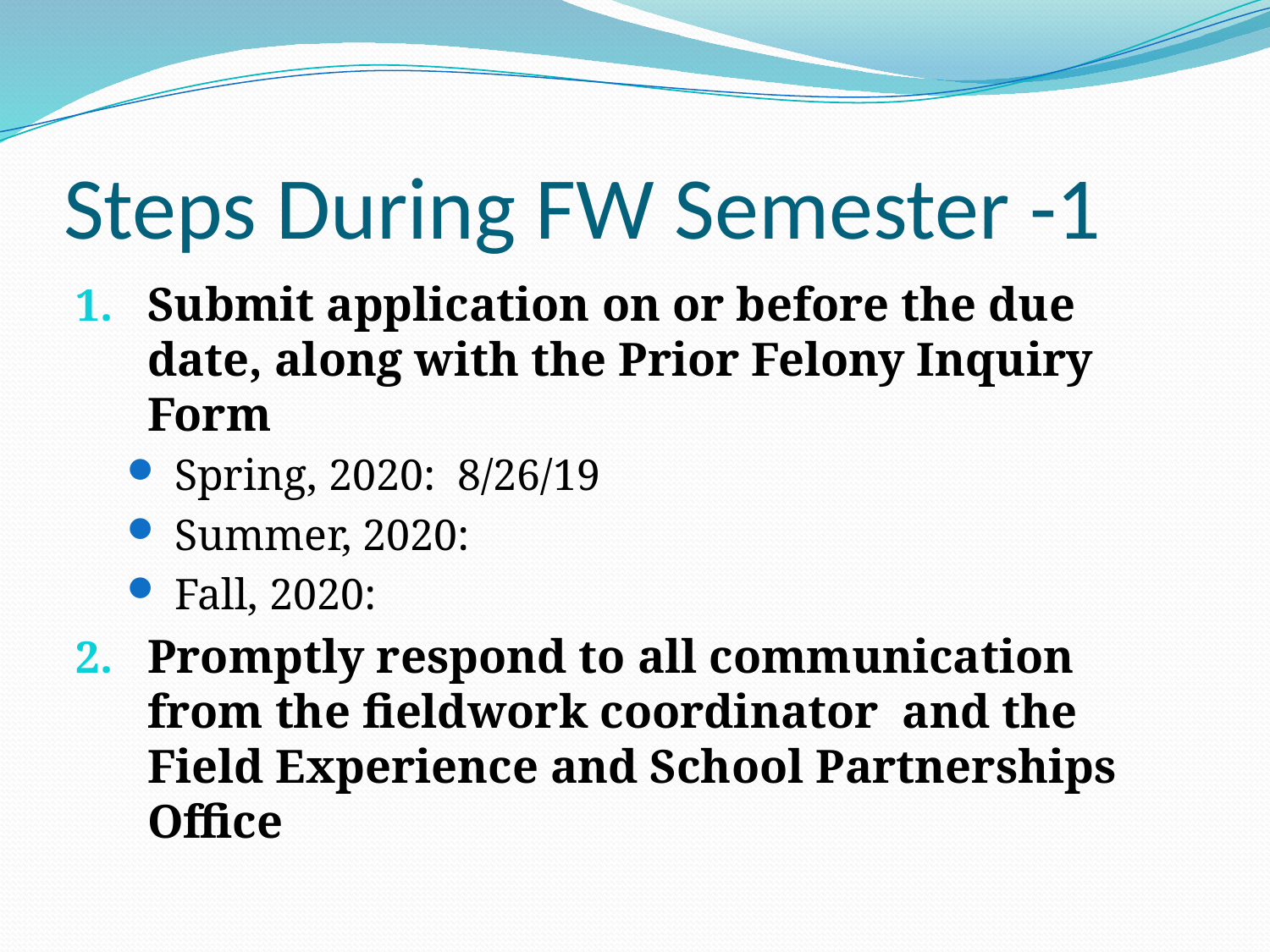

# Steps During FW Semester -1
Submit application on or before the due date, along with the Prior Felony Inquiry Form
Spring, 2020:  8/26/19
Summer, 2020:
Fall, 2020:
Promptly respond to all communication from the fieldwork coordinator  and the Field Experience and School Partnerships Office